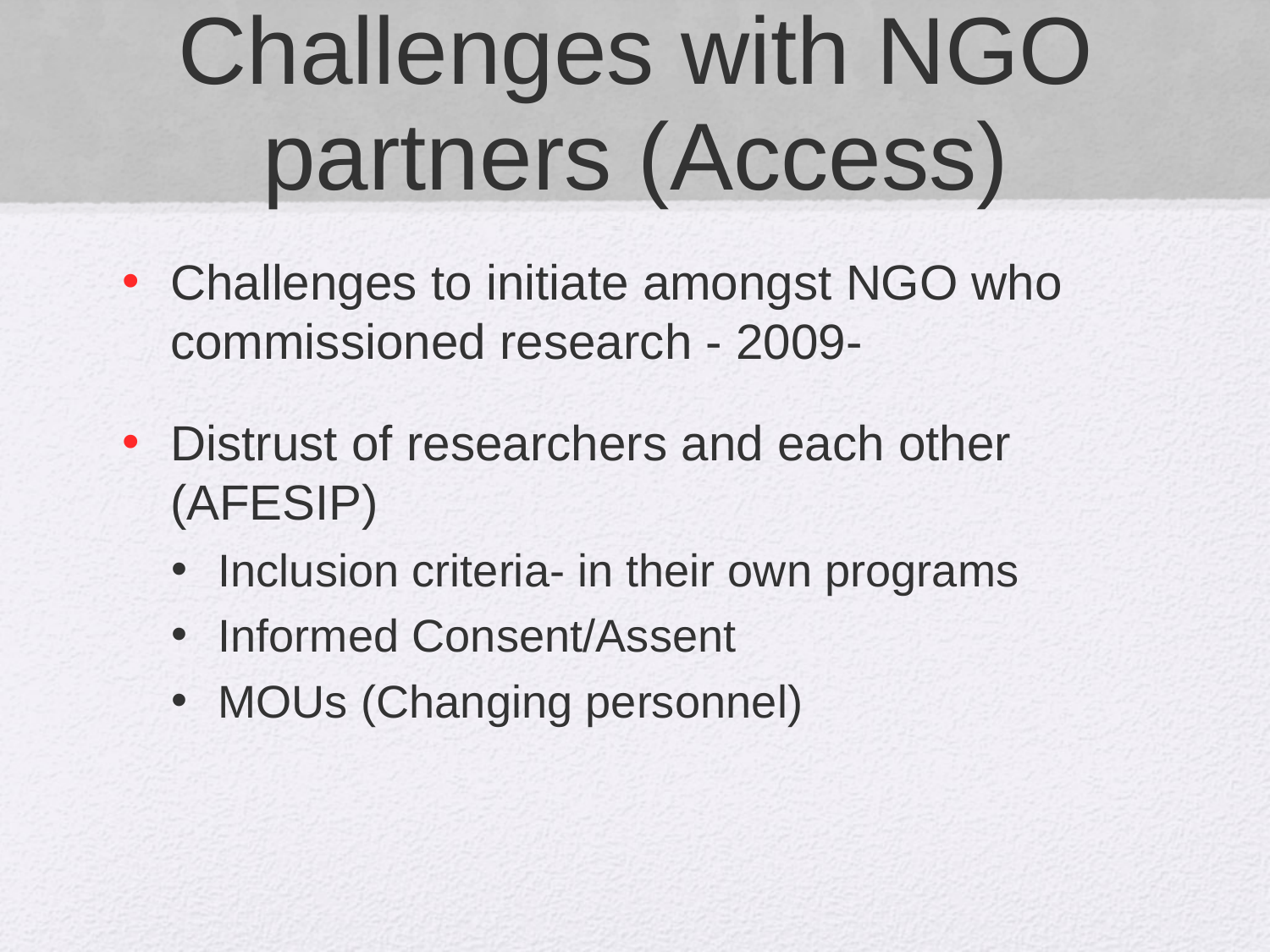

# Challenges with NGO partners (Access)
Challenges to initiate amongst NGO who commissioned research - 2009-
Distrust of researchers and each other (AFESIP)
Inclusion criteria- in their own programs
Informed Consent/Assent
MOUs (Changing personnel)